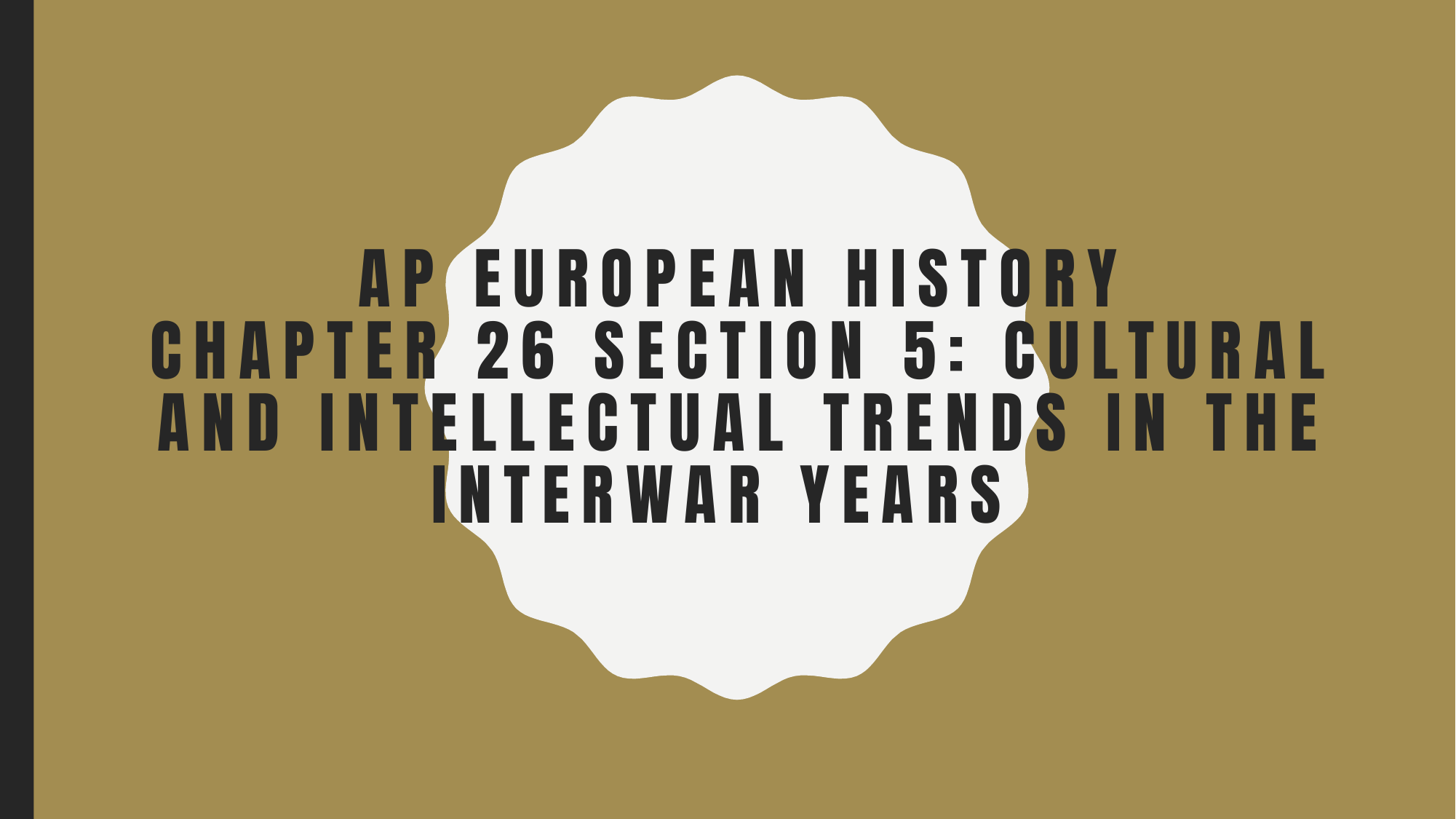

# Ap European History Chapter 26 Section 5: Cultural and Intellectual Trends in the Interwar years